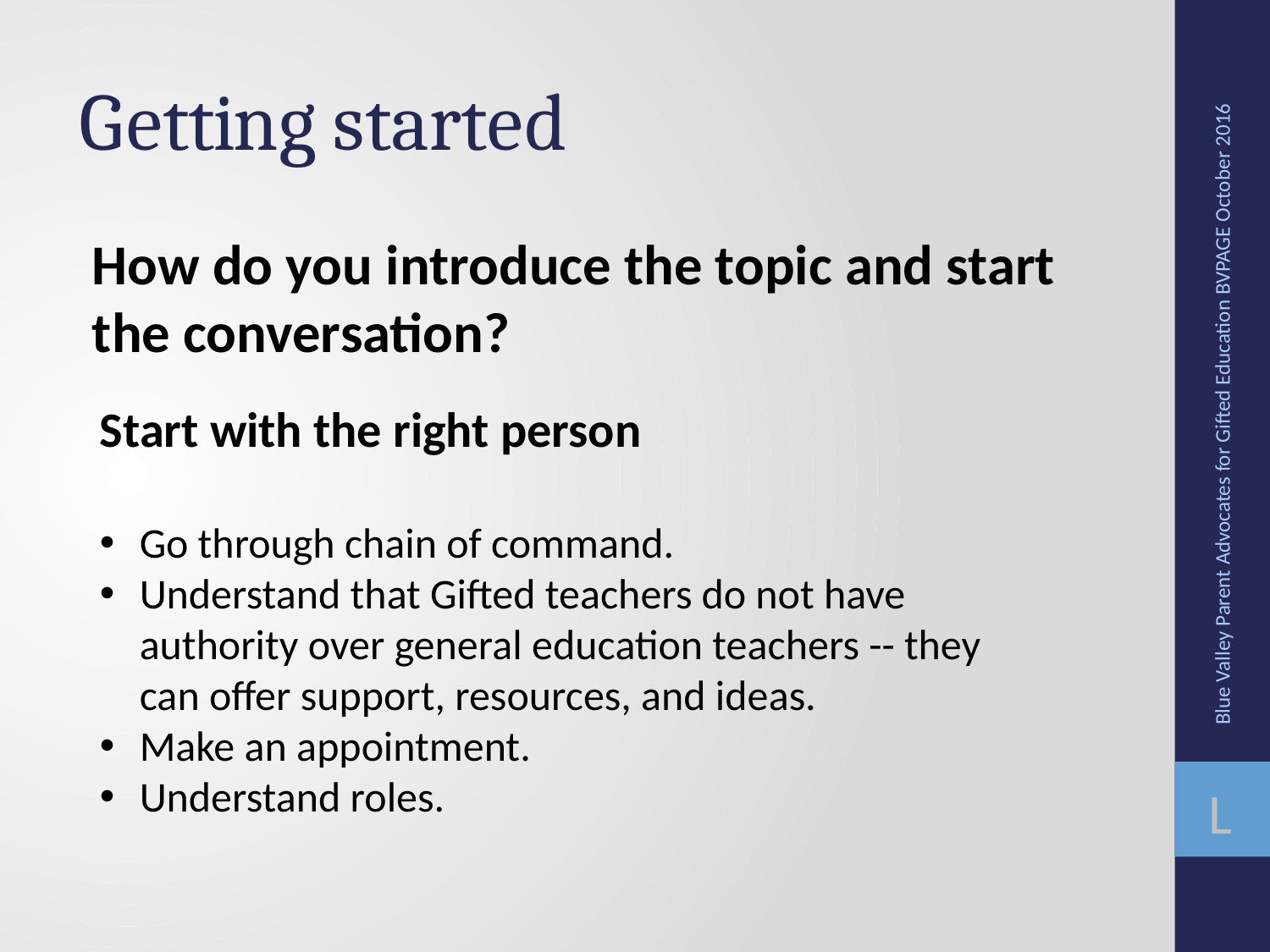

# Getting started
How do you introduce the topic and start the conversation?
Start with the right person

Go through chain of command.
Understand that Gifted teachers do not have authority over general education teachers -- they can offer support, resources, and ideas.
Make an appointment.
Understand roles.

Blue Valley Parent Advocates for Gifted Education BVPAGE October 2016
L